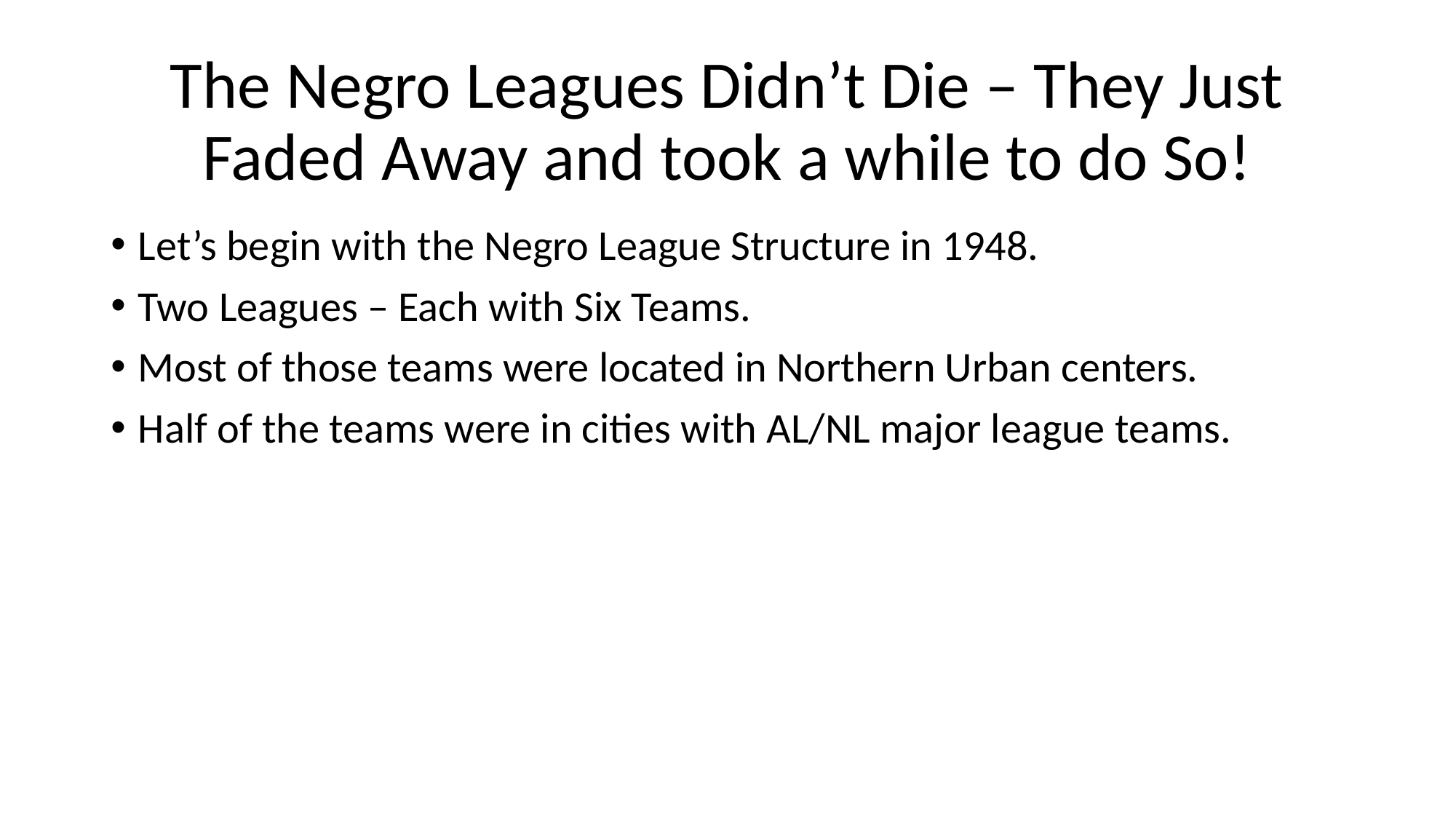

# The Negro Leagues Didn’t Die – They Just Faded Away and took a while to do So!
Let’s begin with the Negro League Structure in 1948.
Two Leagues – Each with Six Teams.
Most of those teams were located in Northern Urban centers.
Half of the teams were in cities with AL/NL major league teams.